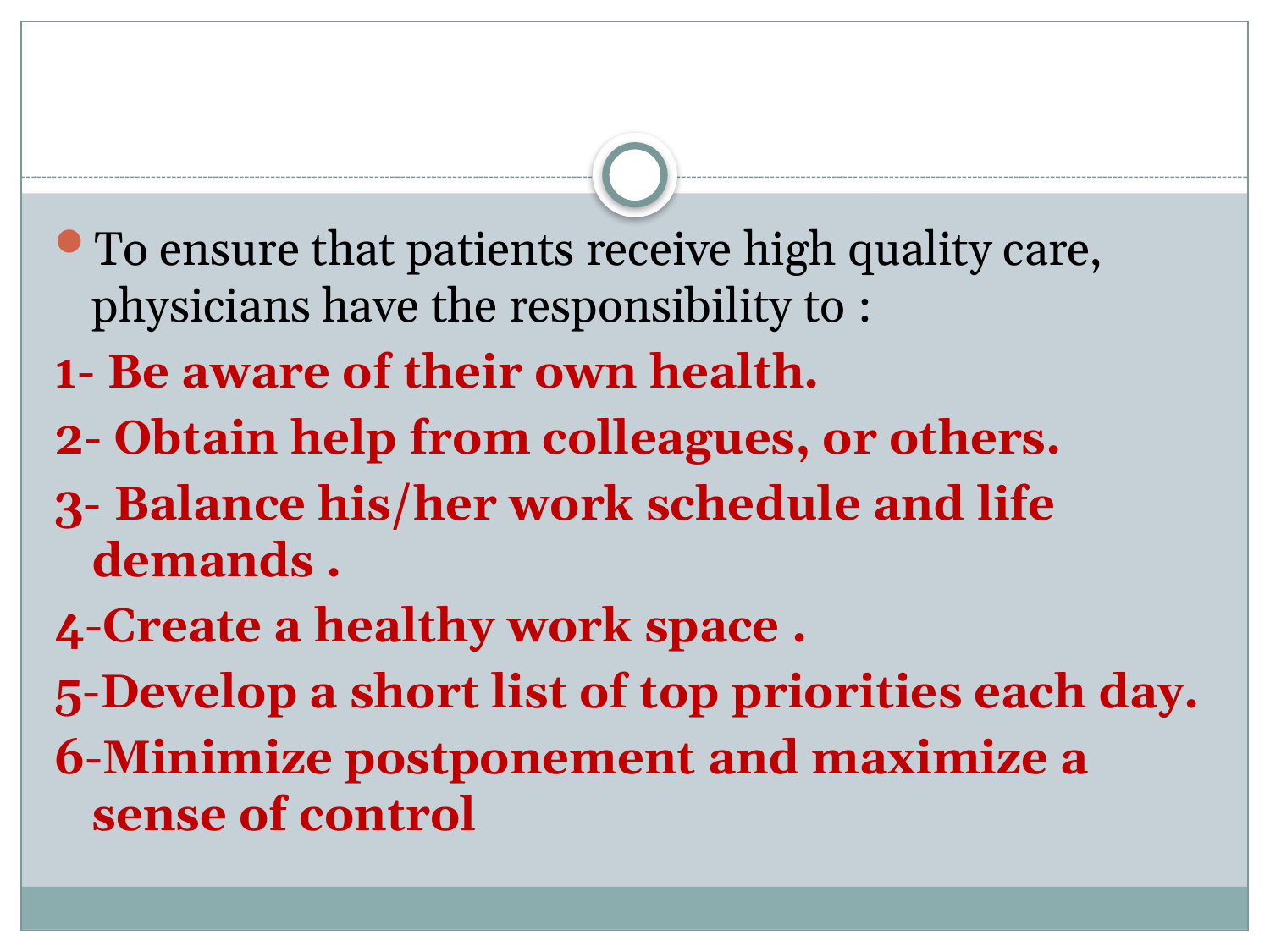

#
To ensure that patients receive high quality care, physicians have the responsibility to :
1- Be aware of their own health.
2- Obtain help from colleagues, or others.
3- Balance his/her work schedule and life demands .
4-Create a healthy work space .
5-Develop a short list of top priorities each day.
6-Minimize postponement and maximize a sense of control